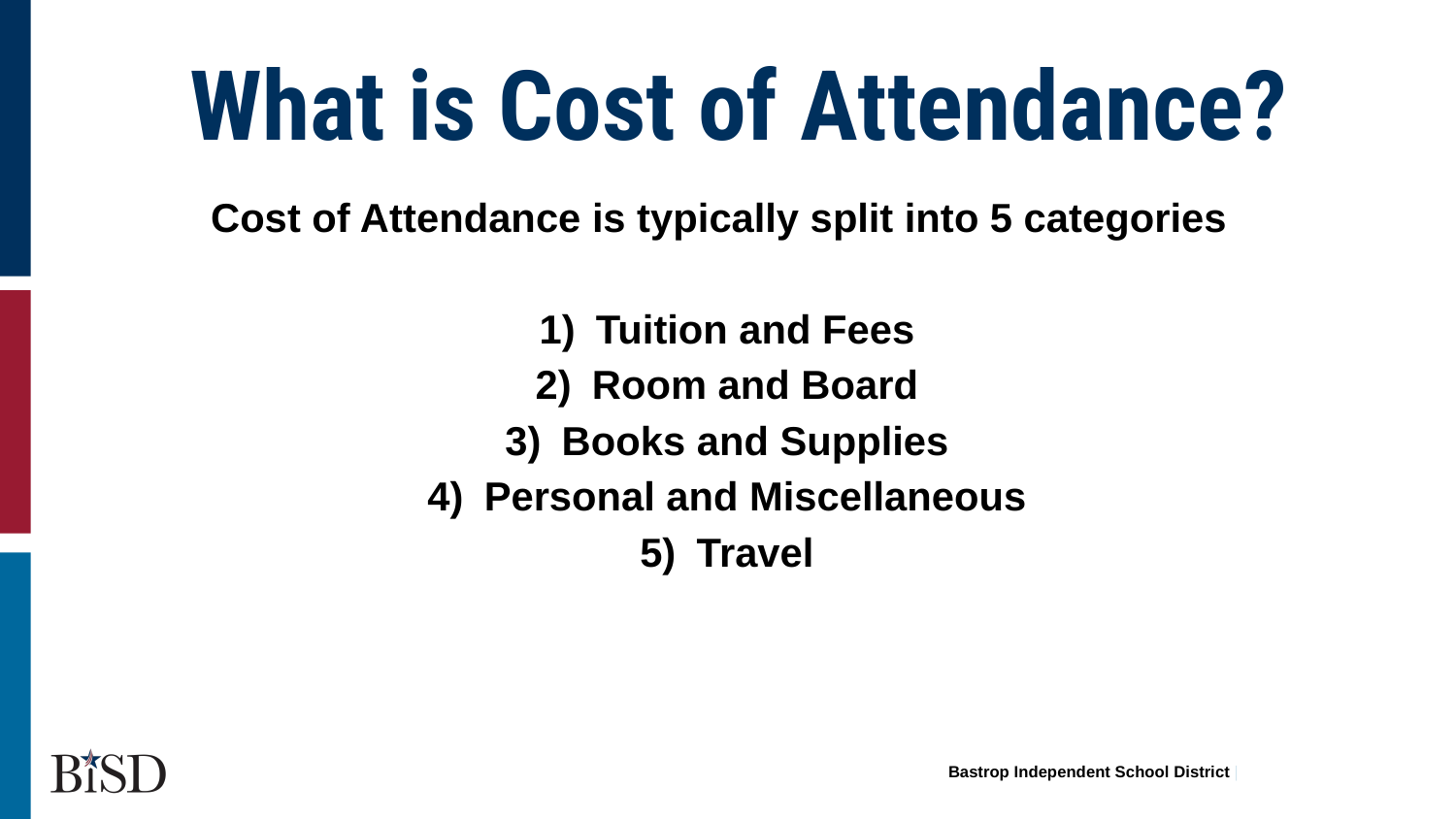

What is Cost of Attendance?
Cost of Attendance is typically split into 5 categories

Tuition and Fees
Room and Board
Books and Supplies
Personal and Miscellaneous
Travel

hi